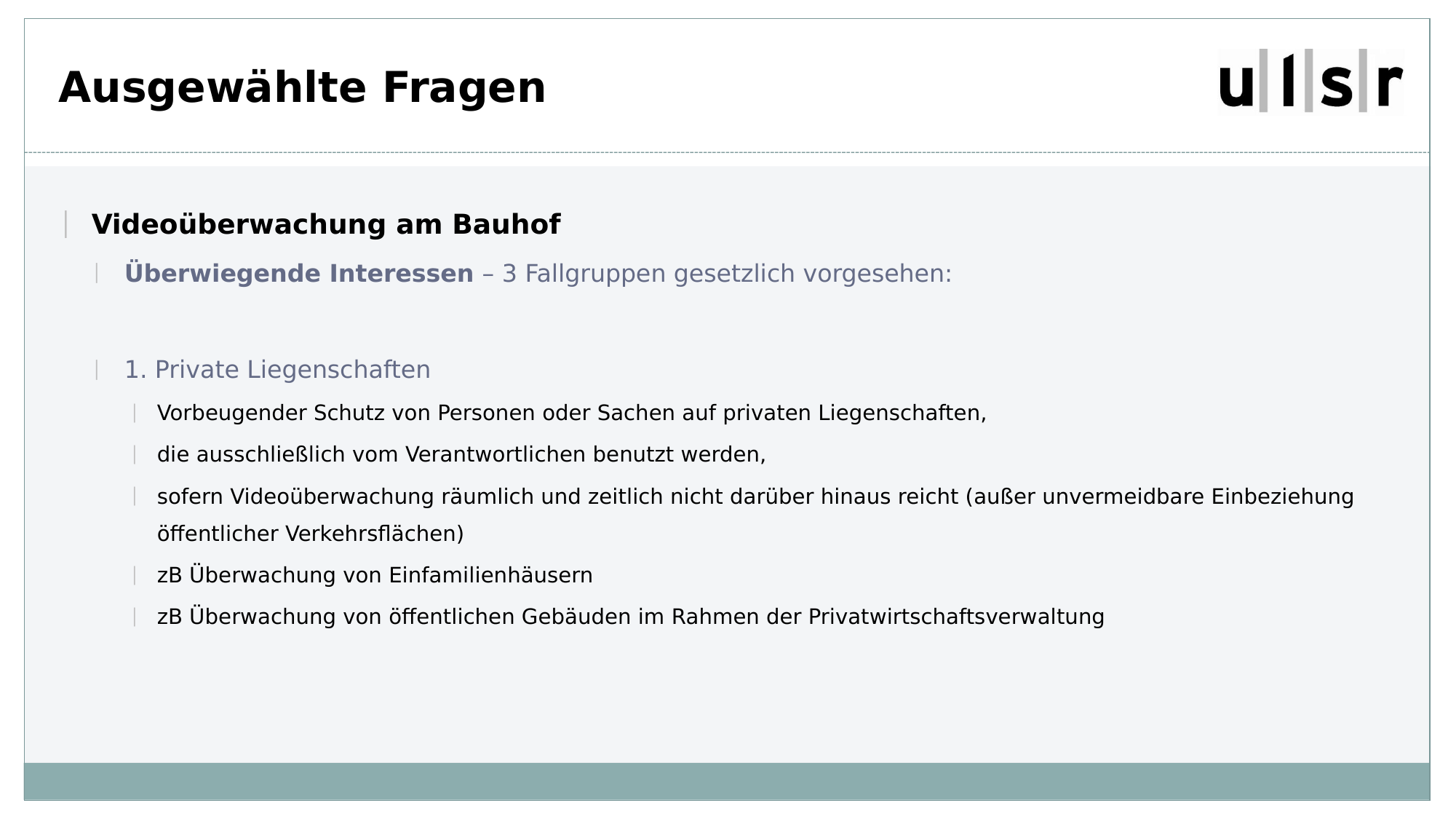

# Ausgewählte Fragen
Videoüberwachung am Bauhof
Überwiegende Interessen – 3 Fallgruppen gesetzlich vorgesehen:

1. Private Liegenschaften
Vorbeugender Schutz von Personen oder Sachen auf privaten Liegenschaften,
die ausschließlich vom Verantwortlichen benutzt werden,
sofern Videoüberwachung räumlich und zeitlich nicht darüber hinaus reicht (außer unvermeidbare Einbeziehung öffentlicher Verkehrsflächen)
zB Überwachung von Einfamilienhäusern
zB Überwachung von öffentlichen Gebäuden im Rahmen der Privatwirtschaftsverwaltung